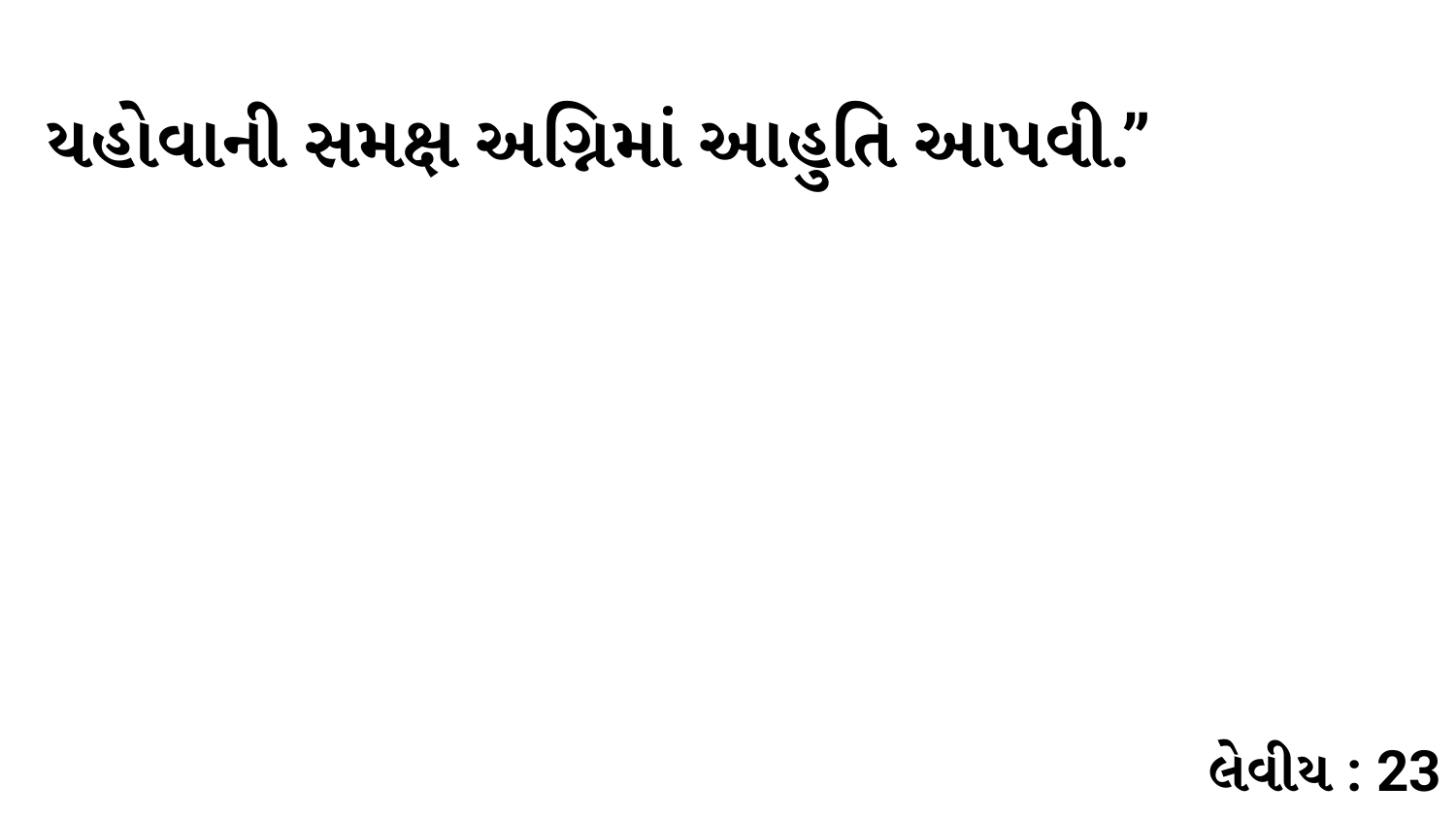

યહોવાની સમક્ષ અગ્નિમાં આહુતિ આપવી.”
લેવીય : 23